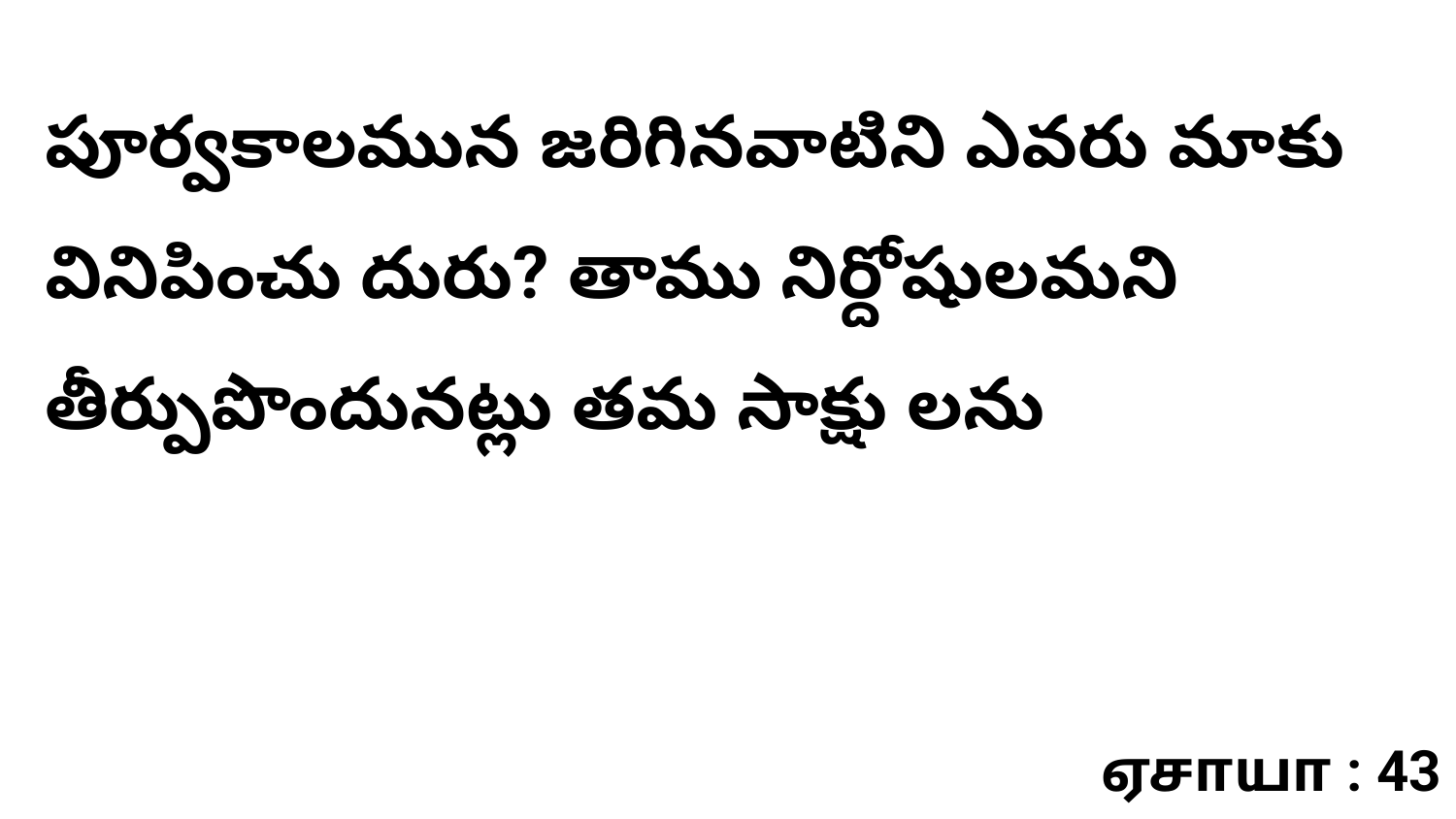

పూర్వకాలమున జరిగినవాటిని ఎవరు మాకు వినిపించు దురు? తాము నిర్దోషులమని తీర్పుపొందునట్లు తమ సాక్షు లను
ஏசாயா : 43